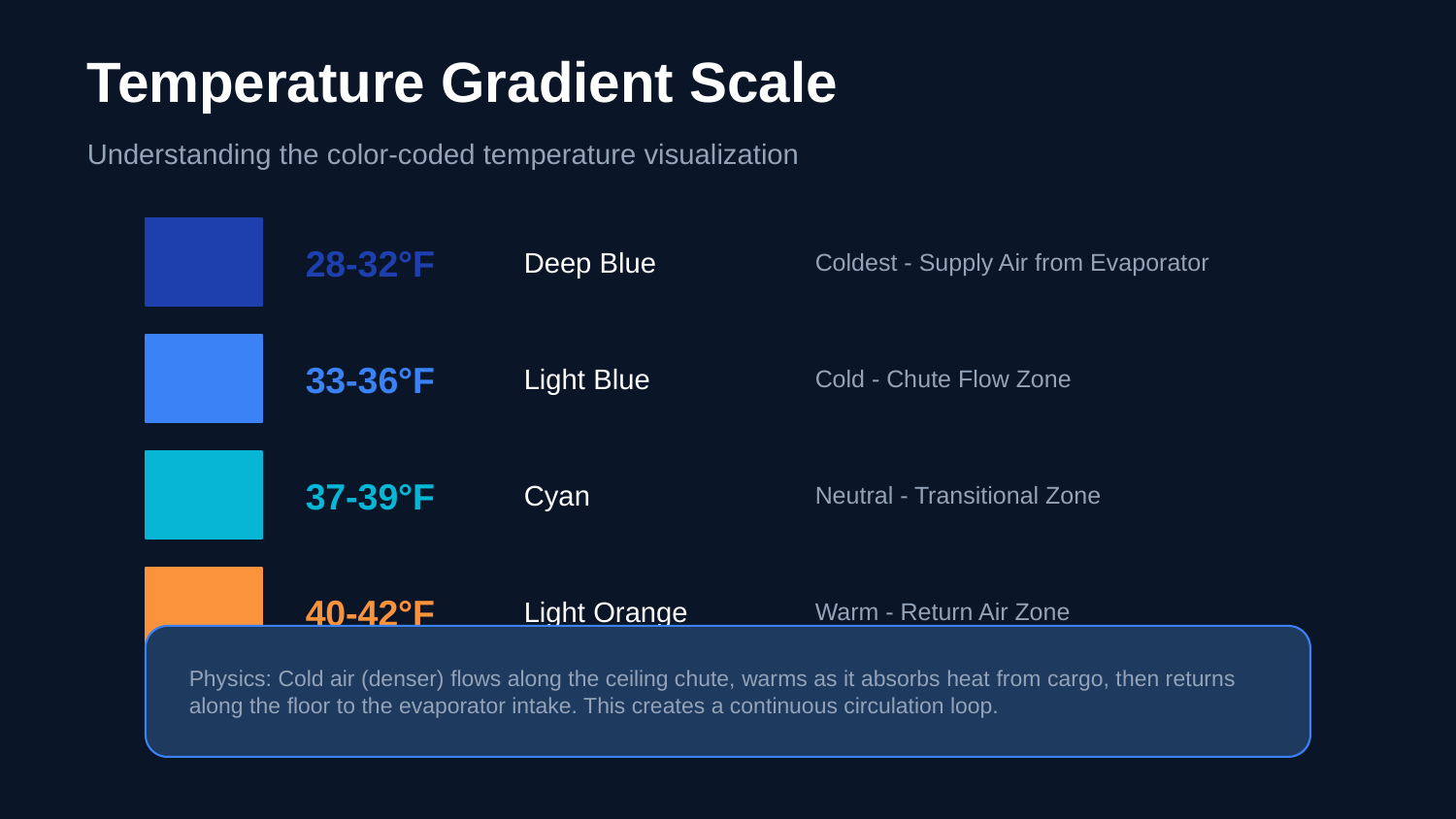

Temperature Gradient Scale
Understanding the color-coded temperature visualization

28-32°F
Deep Blue
Coldest - Supply Air from Evaporator

33-36°F
Light Blue
Cold - Chute Flow Zone

37-39°F
Cyan
Neutral - Transitional Zone

40-42°F
Light Orange
Warm - Return Air Zone

Physics: Cold air (denser) flows along the ceiling chute, warms as it absorbs heat from cargo, then returns along the floor to the evaporator intake. This creates a continuous circulation loop.